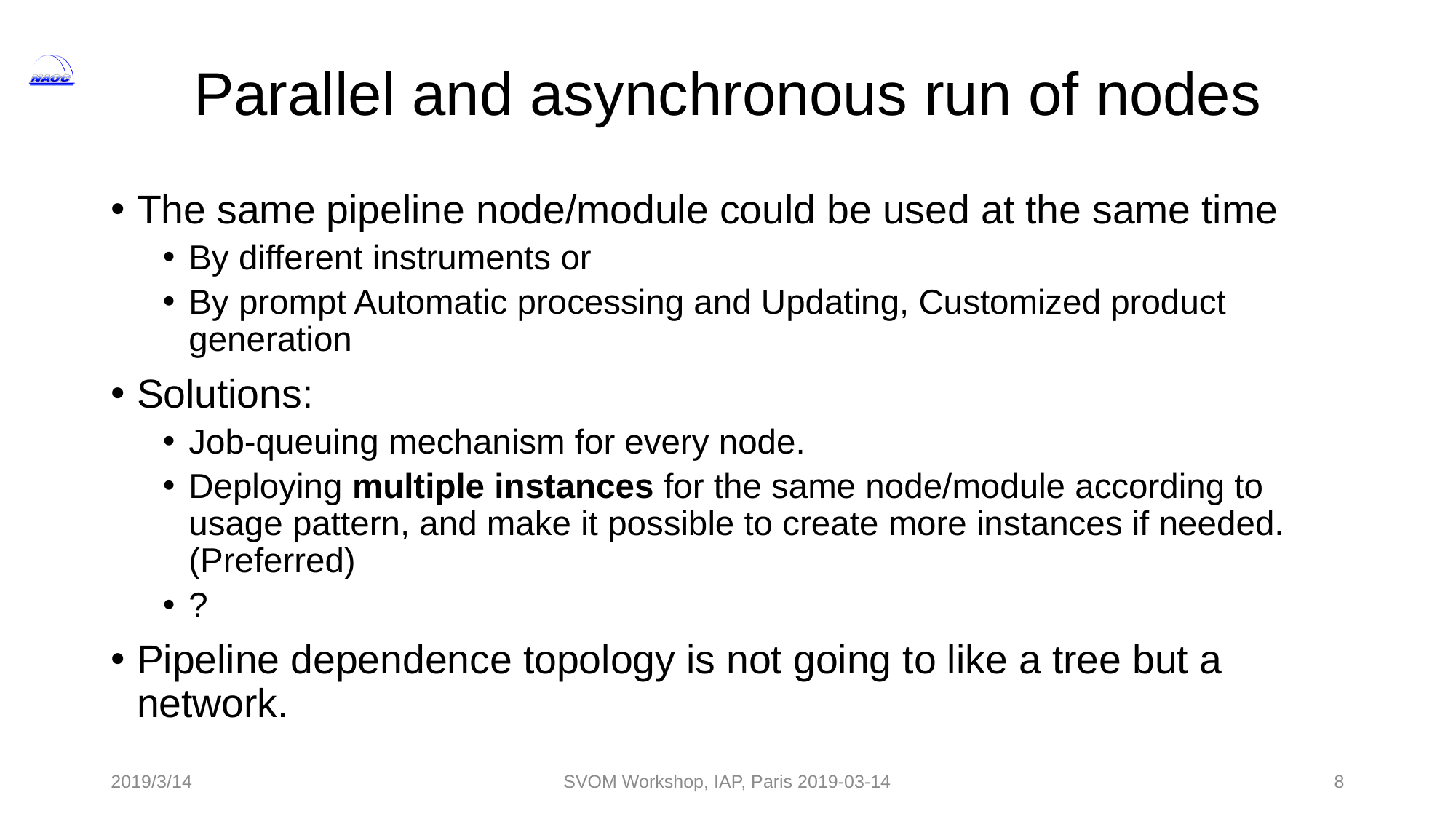

# Parallel and asynchronous run of nodes
The same pipeline node/module could be used at the same time
By different instruments or
By prompt Automatic processing and Updating, Customized product generation
Solutions:
Job-queuing mechanism for every node.
Deploying multiple instances for the same node/module according to usage pattern, and make it possible to create more instances if needed. (Preferred)
?
Pipeline dependence topology is not going to like a tree but a network.
2019/3/14
SVOM Workshop, IAP, Paris 2019-03-14
8